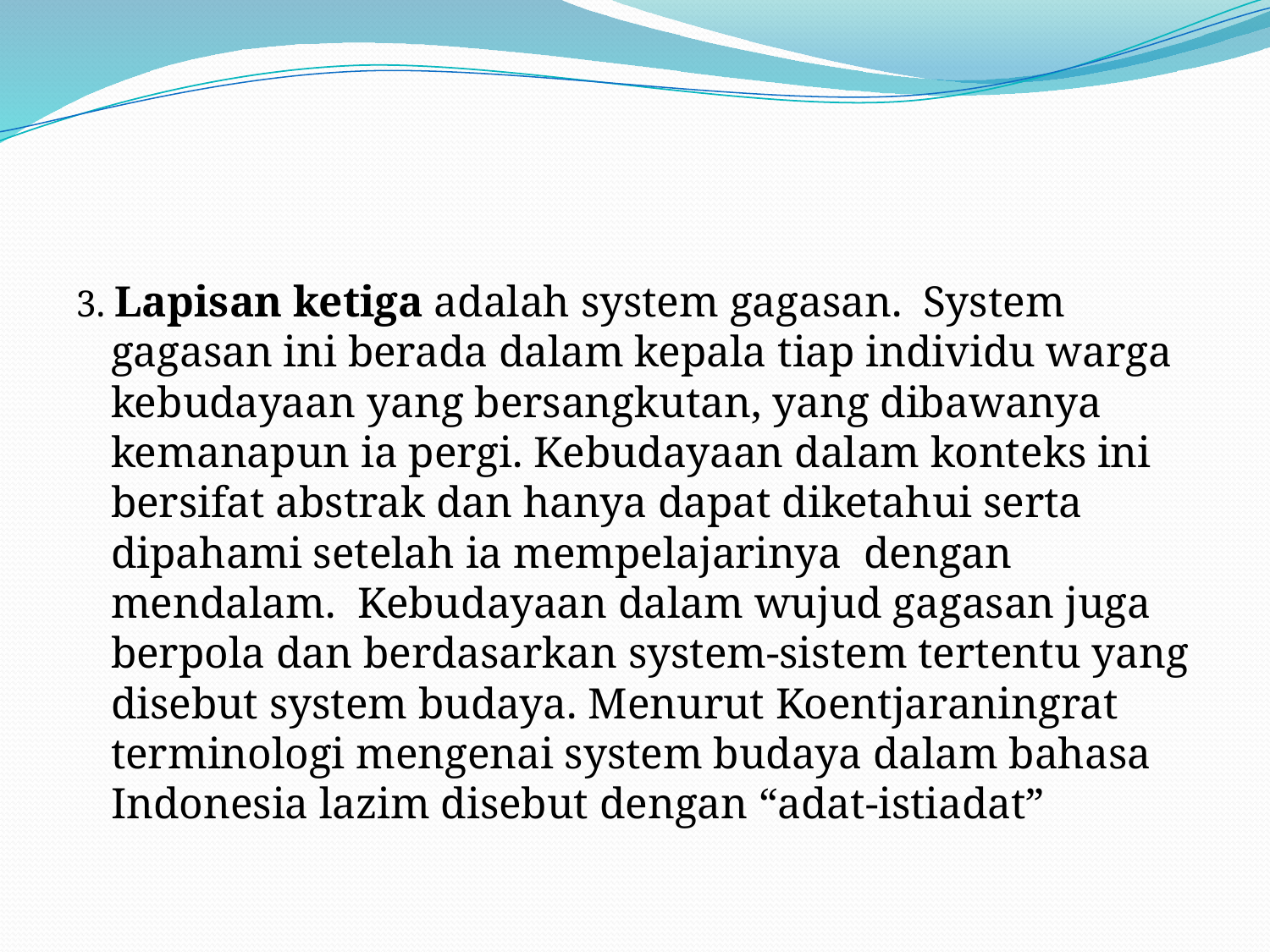

#
3. Lapisan ketiga adalah system gagasan.  System gagasan ini berada dalam kepala tiap individu warga kebudayaan yang bersangkutan, yang dibawanya kemanapun ia pergi. Kebudayaan dalam konteks ini bersifat abstrak dan hanya dapat diketahui serta dipahami setelah ia mempelajarinya  dengan mendalam.  Kebudayaan dalam wujud gagasan juga berpola dan berdasarkan system-sistem tertentu yang disebut system budaya. Menurut Koentjaraningrat terminologi mengenai system budaya dalam bahasa Indonesia lazim disebut dengan “adat-istiadat”